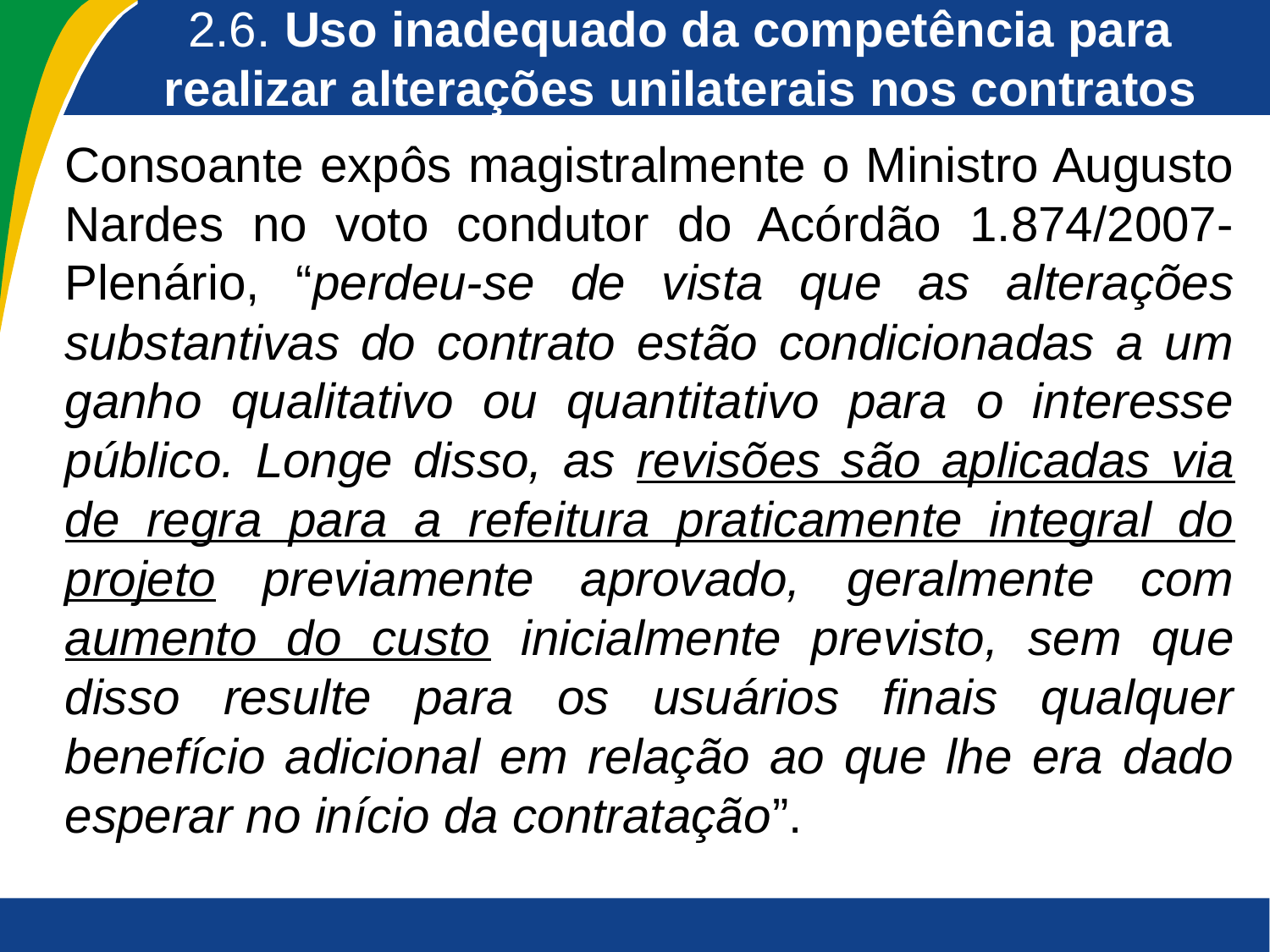

# 2.6. Uso inadequado da competência para realizar alterações unilaterais nos contratos
Consoante expôs magistralmente o Ministro Augusto Nardes no voto condutor do Acórdão 1.874/2007-Plenário, “perdeu-se de vista que as alterações substantivas do contrato estão condicionadas a um ganho qualitativo ou quantitativo para o interesse público. Longe disso, as revisões são aplicadas via de regra para a refeitura praticamente integral do projeto previamente aprovado, geralmente com aumento do custo inicialmente previsto, sem que disso resulte para os usuários finais qualquer benefício adicional em relação ao que lhe era dado esperar no início da contratação”.